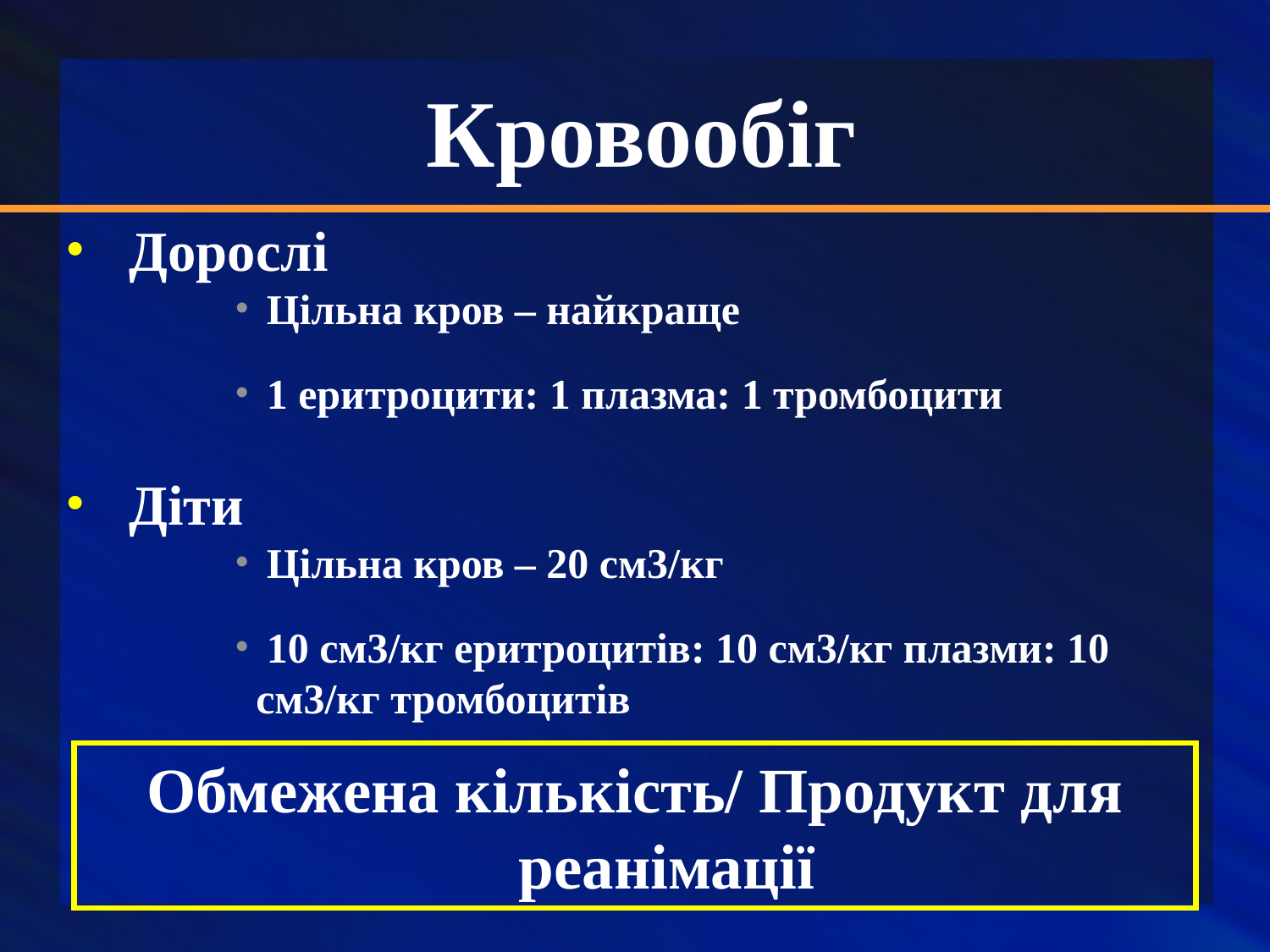

Кровообіг
Дорослі
 Цільна кров – найкраще

 1 еритроцити: 1 плазма: 1 тромбоцити

Діти
 Цільна кров – 20 см3/кг

 10 см3/кг еритроцитів: 10 см3/кг плазми: 10 см3/кг тромбоцитів

Обмежена кількість/ Продукт для реанімації